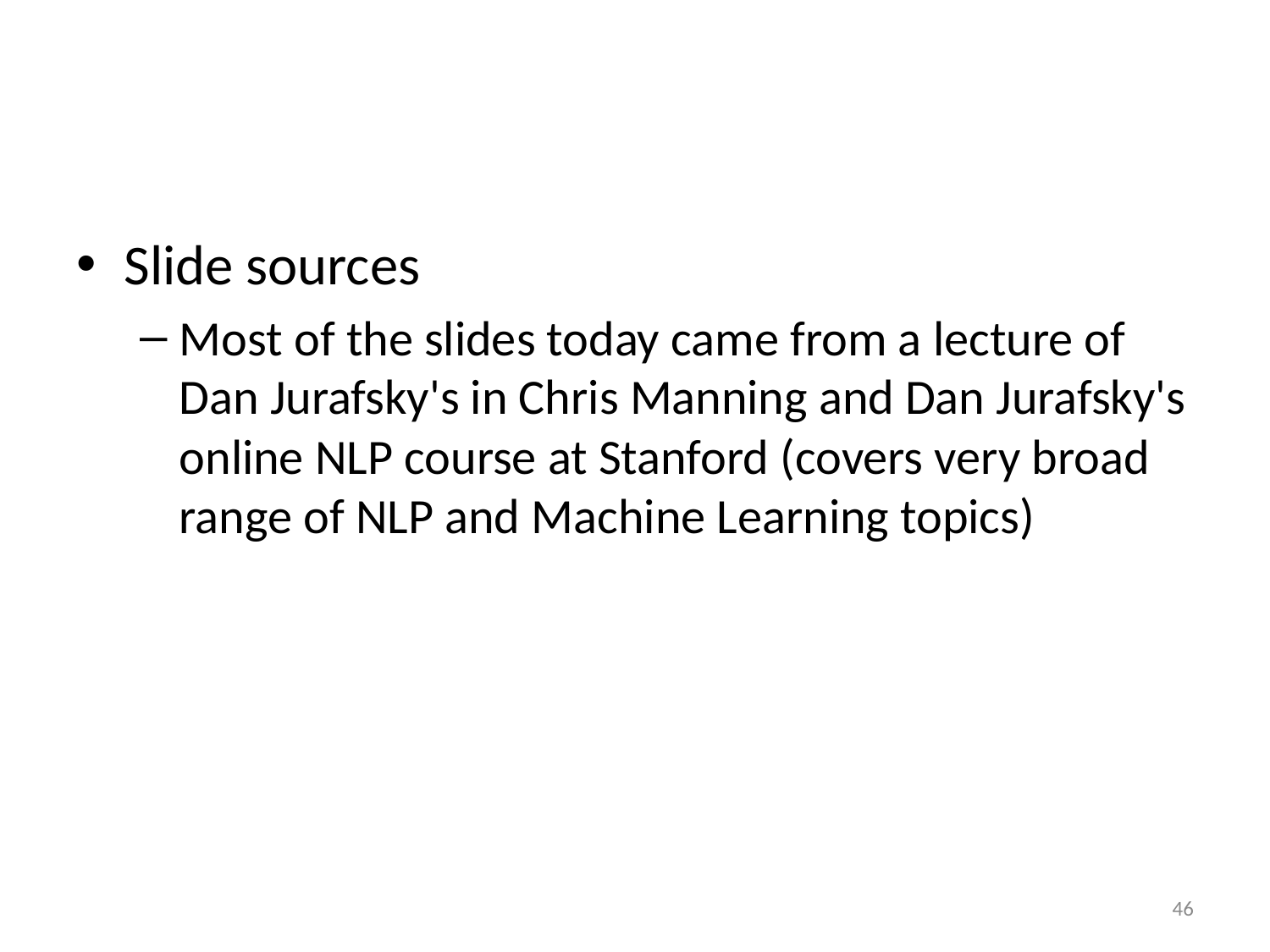

#
Slide sources
Most of the slides today came from a lecture of Dan Jurafsky's in Chris Manning and Dan Jurafsky's online NLP course at Stanford (covers very broad range of NLP and Machine Learning topics)

46